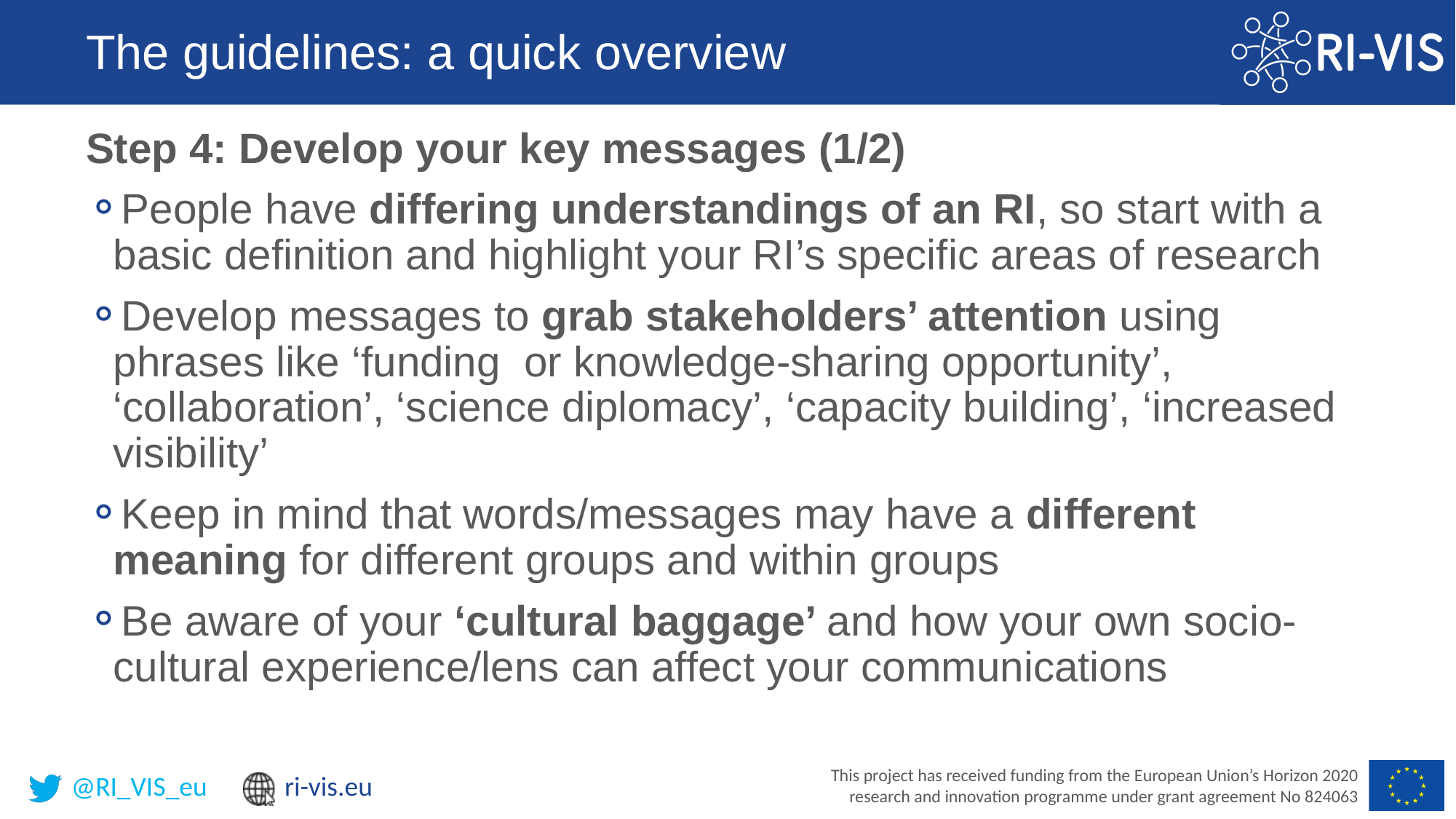

# The guidelines: a quick overview
Step 4: Develop your key messages (1/2)
People have differing understandings of an RI, so start with a basic definition and highlight your RI’s specific areas of research
Develop messages to grab stakeholders’ attention using phrases like ‘funding  or knowledge-sharing opportunity’, ‘collaboration’, ‘science diplomacy’, ‘capacity building’, ‘increased visibility’
Keep in mind that words/messages may have a different meaning for different groups and within groups
Be aware of your ‘cultural baggage’ and how your own socio-cultural experience/lens can affect your communications